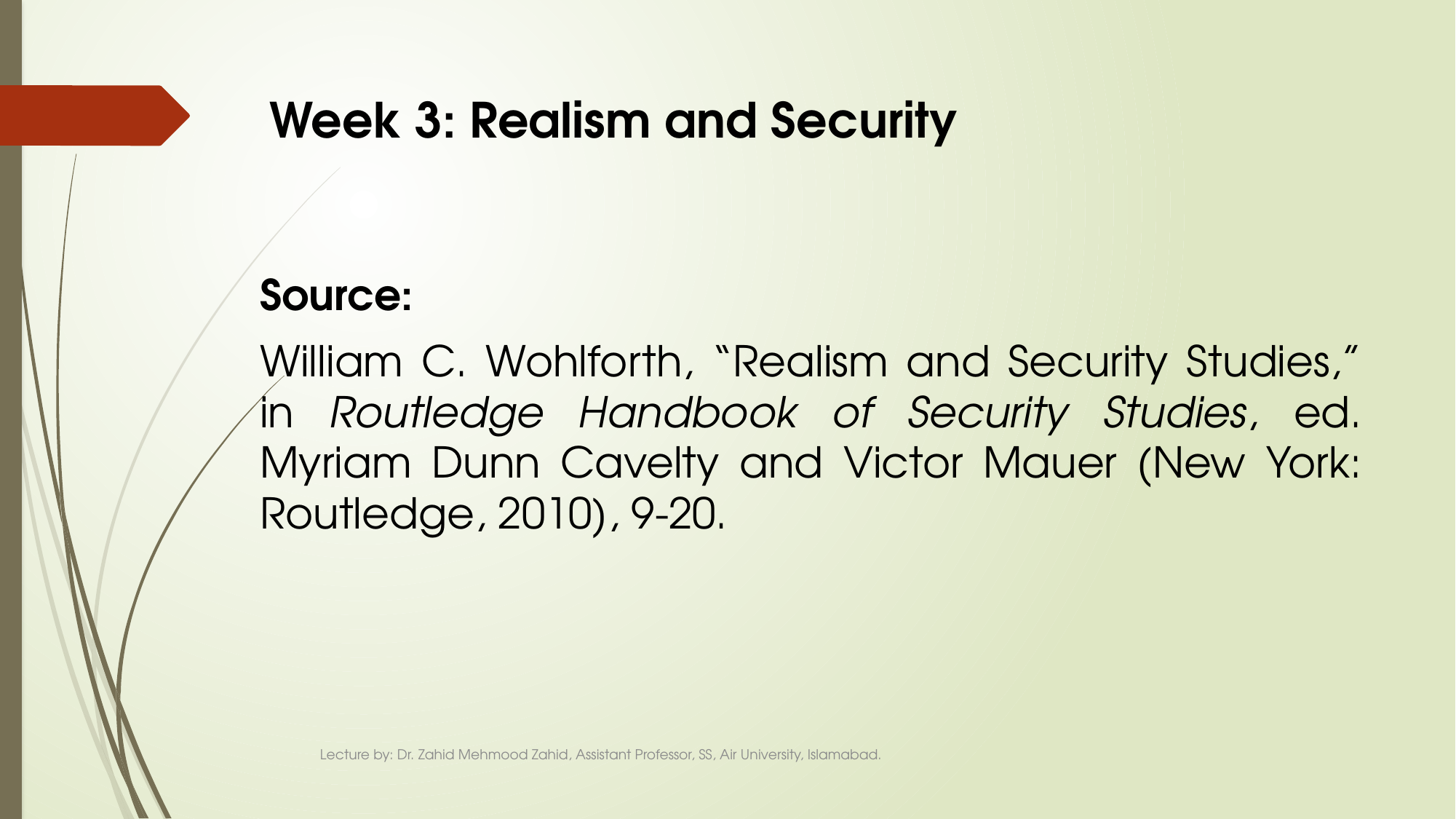

# Week 3: Realism and Security

Source:
William C. Wohlforth, “Realism and Security Studies,” in Routledge Handbook of Security Studies, ed. Myriam Dunn Cavelty and Victor Mauer (New York: Routledge, 2010), 9-20.
Lecture by: Dr. Zahid Mehmood Zahid, Assistant Professor, SS, Air University, Islamabad.